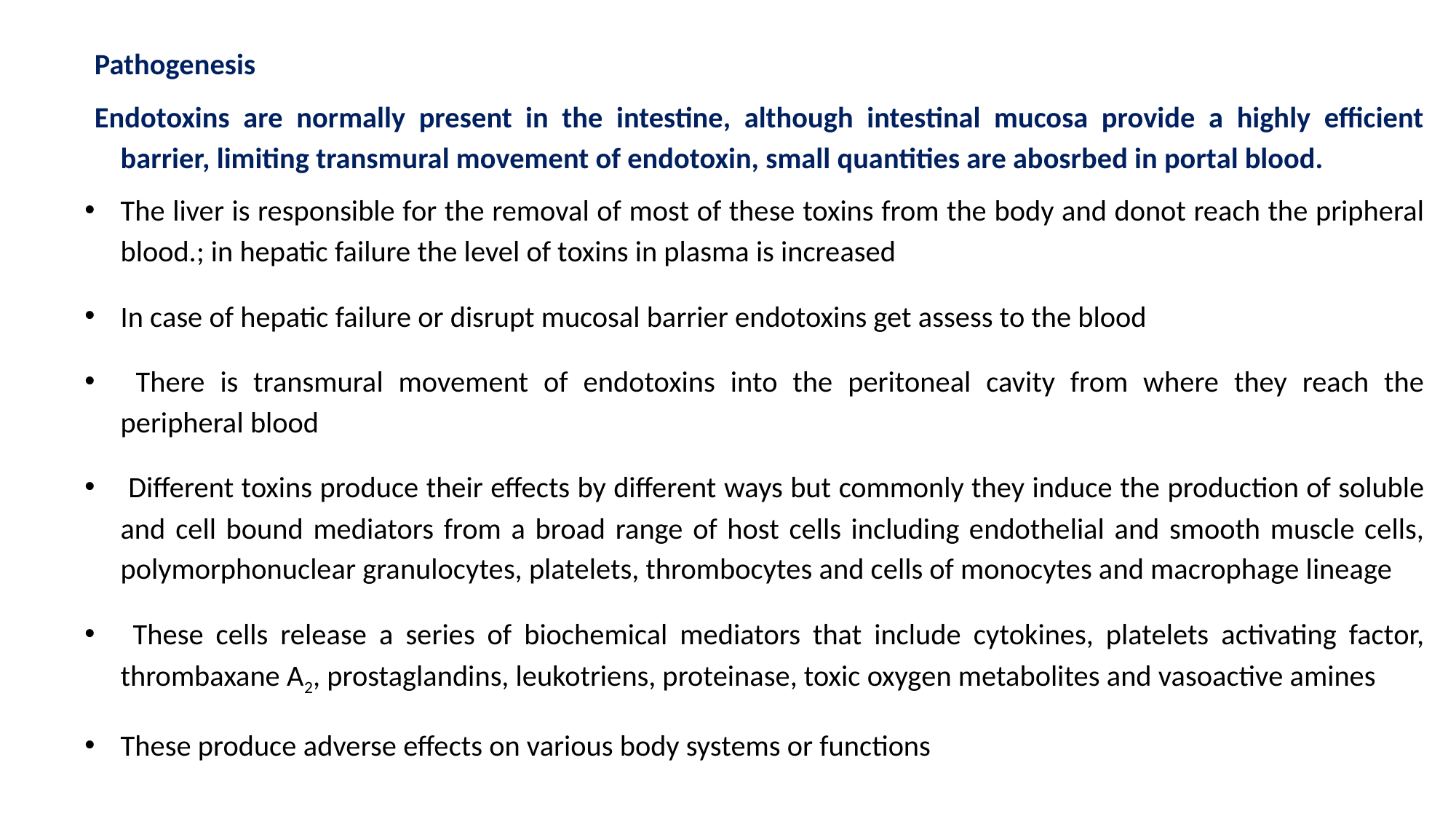

Pathogenesis
Endotoxins are normally present in the intestine, although intestinal mucosa provide a highly efficient barrier, limiting transmural movement of endotoxin, small quantities are abosrbed in portal blood.
The liver is responsible for the removal of most of these toxins from the body and donot reach the pripheral blood.; in hepatic failure the level of toxins in plasma is increased
In case of hepatic failure or disrupt mucosal barrier endotoxins get assess to the blood
 There is transmural movement of endotoxins into the peritoneal cavity from where they reach the peripheral blood
 Different toxins produce their effects by different ways but commonly they induce the production of soluble and cell bound mediators from a broad range of host cells including endothelial and smooth muscle cells, polymorphonuclear granulocytes, platelets, thrombocytes and cells of monocytes and macrophage lineage
 These cells release a series of biochemical mediators that include cytokines, platelets activating factor, thrombaxane A2, prostaglandins, leukotriens, proteinase, toxic oxygen metabolites and vasoactive amines
These produce adverse effects on various body systems or functions